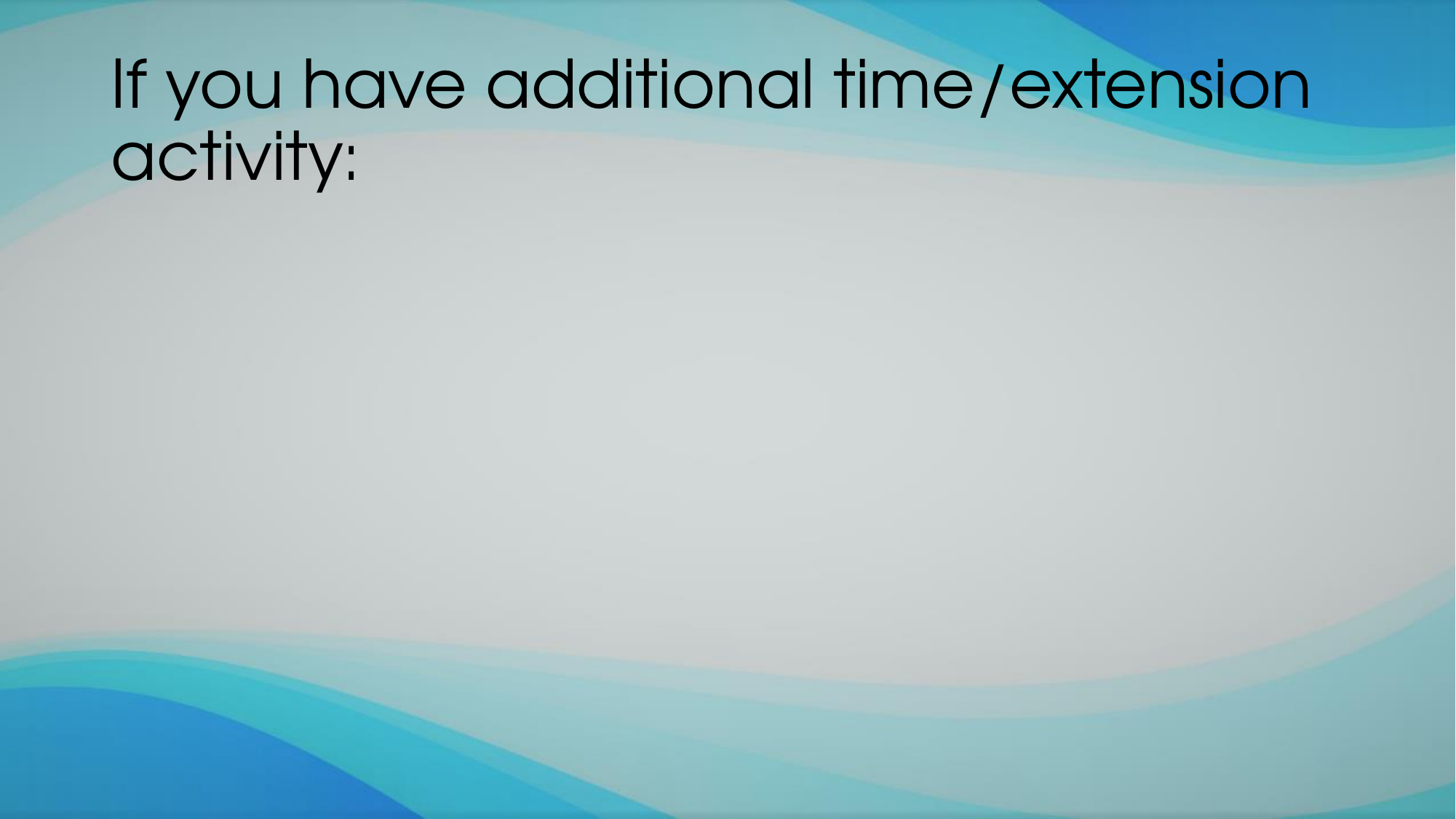

# If you have additional time/extension activity: